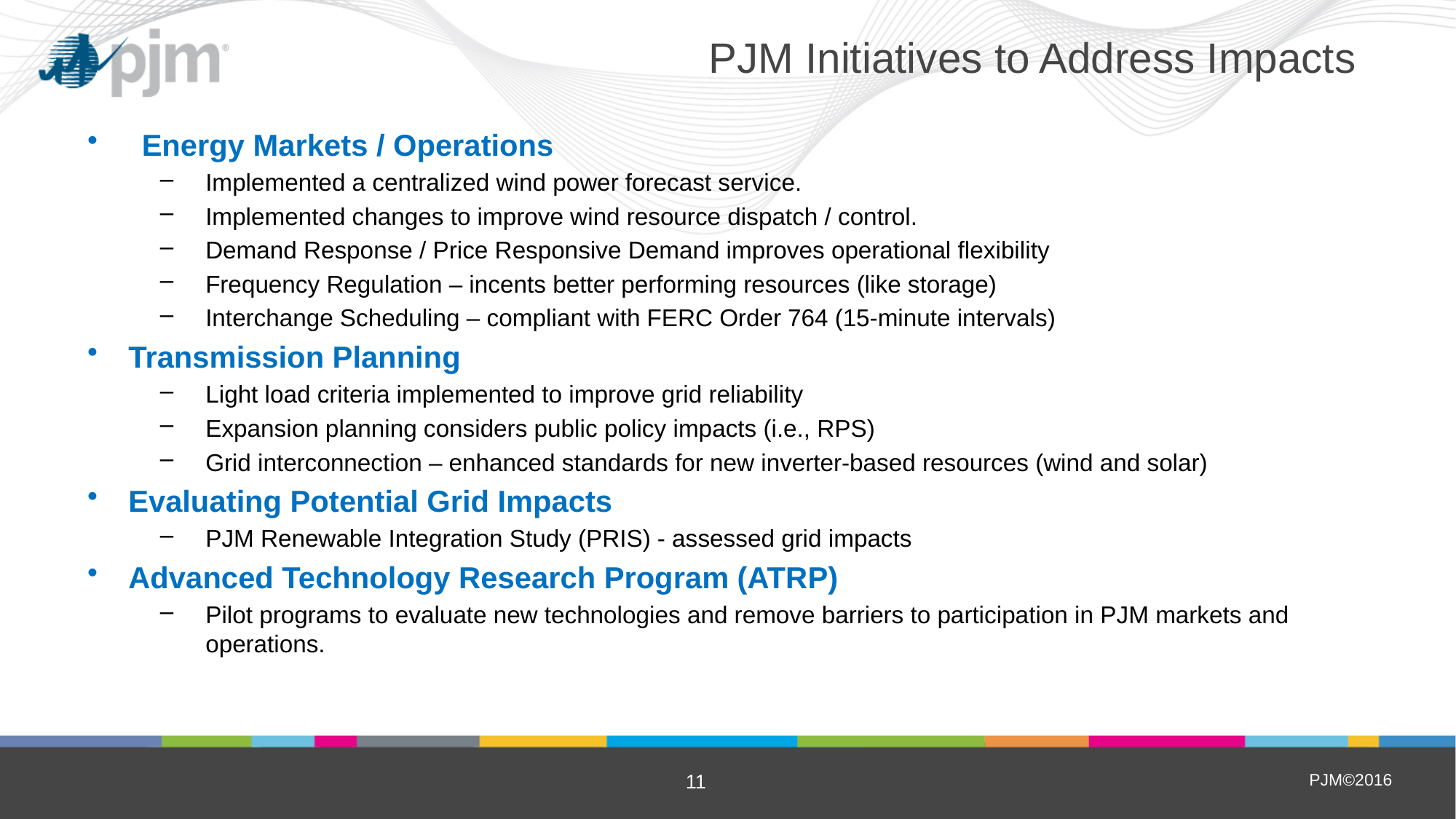

# PJM Initiatives to Address Impacts
Energy Markets / Operations
Implemented a centralized wind power forecast service.
Implemented changes to improve wind resource dispatch / control.
Demand Response / Price Responsive Demand improves operational flexibility
Frequency Regulation – incents better performing resources (like storage)
Interchange Scheduling – compliant with FERC Order 764 (15-minute intervals)
Transmission Planning
Light load criteria implemented to improve grid reliability
Expansion planning considers public policy impacts (i.e., RPS)
Grid interconnection – enhanced standards for new inverter-based resources (wind and solar)
Evaluating Potential Grid Impacts
PJM Renewable Integration Study (PRIS) - assessed grid impacts
Advanced Technology Research Program (ATRP)
Pilot programs to evaluate new technologies and remove barriers to participation in PJM markets and operations.